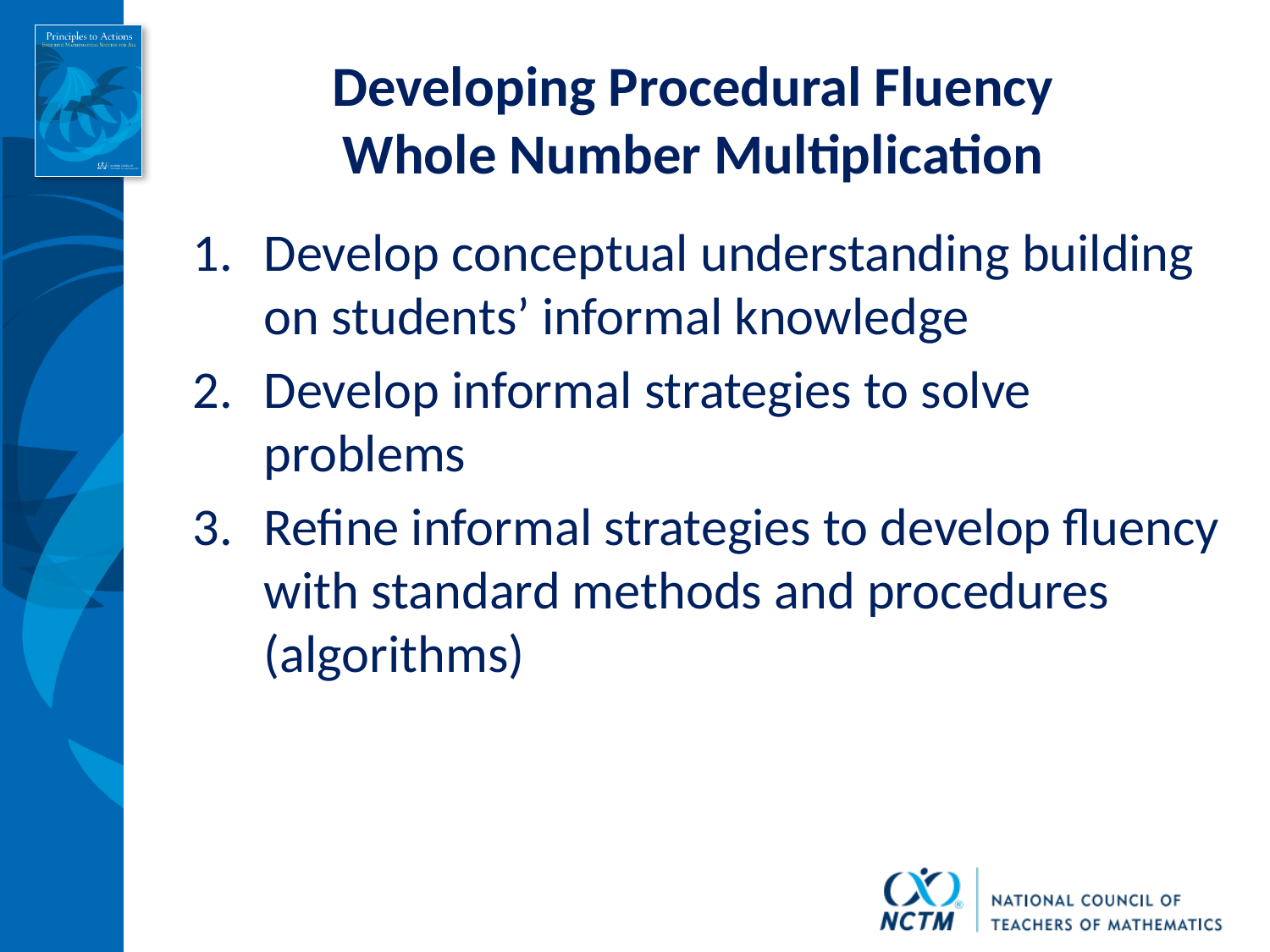

# Developing Procedural Fluency Whole Number Multiplication
Develop conceptual understanding building on students’ informal knowledge
Develop informal strategies to solve problems
Refine informal strategies to develop fluency with standard methods and procedures (algorithms)